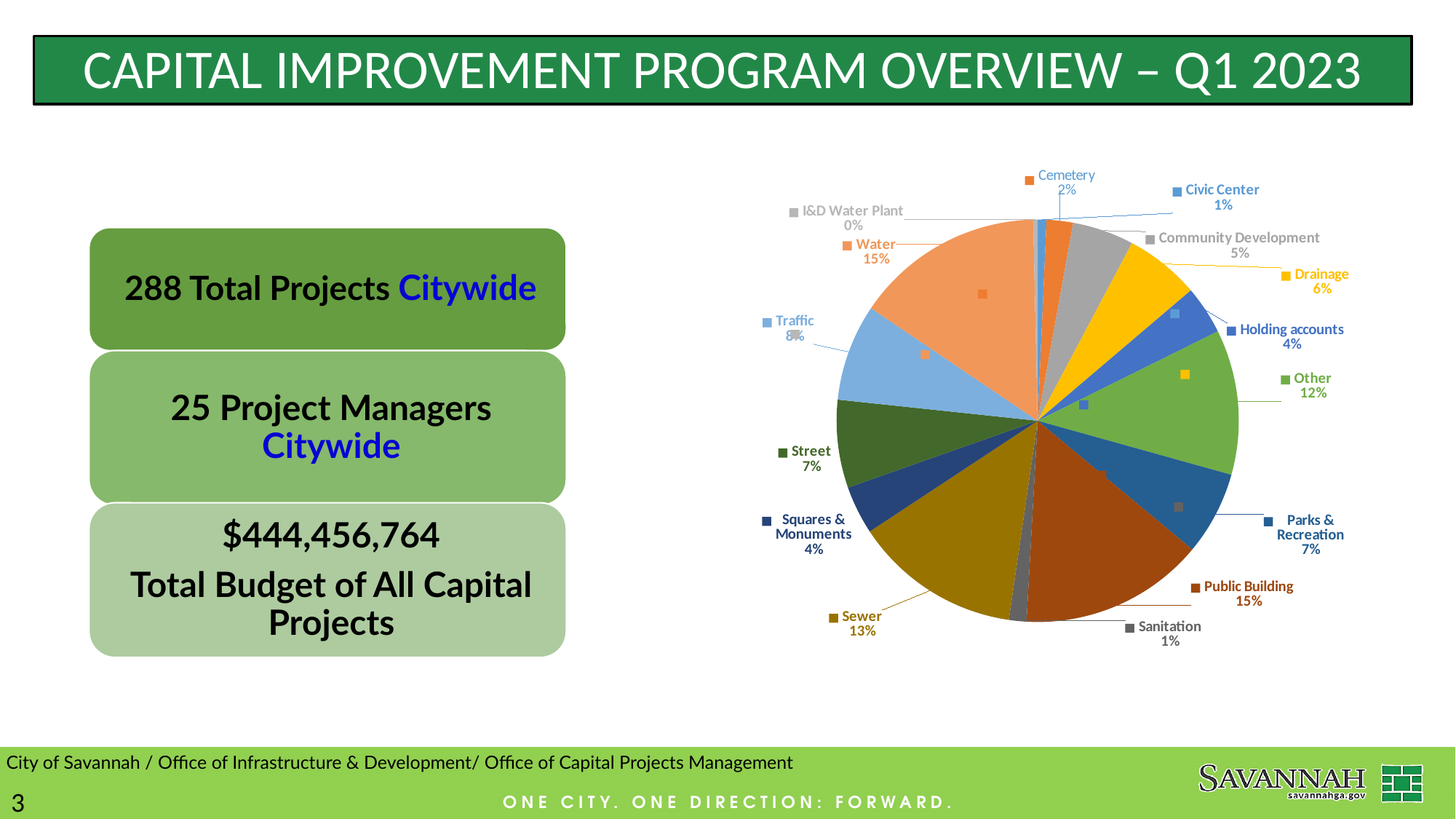

# CAPITAL IMPROVEMENT PROGRAM OVERVIEW – Q1 2023

### Chart

| Category | # of Projects |  Appropriated Budget To Date  |  Expenditures To Date  |  Open Purchase  Orders To Date   |  Project  Balance to  Date  |
|---|---|---|---|---|---|
| Civic Center | 2.0 | -305644.94 | 34351.55 | 36031.95 | -271293.39 |
| Cemetry | 6.0 | -1153565.19 | 153448.57 | 31785.579999999998 | -1000116.62 |
| Community Development | 14.0 | -13861581.09 | 800187.78 | 1920091.07 | -13061393.31 |
| Drainage | 17.0 | -93245405.73 | 1007390.5400000002 | 1401983.1 | -92345683.00999999 |
| Holding accounts | 11.0 | -36032614.190000005 | 0.0 | 0.0 | -36032614.190000005 |
| Other | 33.0 | -23799781.05 | 1392390.9500000002 | 8108552.68 | -22407390.099999998 |
| Parks & Recreation | 19.0 | -22522852.259999998 | 2113550.56 | 2991567.5999999996 | -20409301.700000003 |
| Public Building | 42.0 | -43171483.67999999 | 941653.77 | 10964368.030000003 | -42229829.90999999 |
| Sanitation | 4.0 | -2597393.45 | 71608.62 | 1095867.69 | -2525784.83 |
| Sewer | 38.0 | -73158350.72 | 3403710.5300000007 | 2588551.1399999997 | -69754640.19 |
| Squares & Monuments | 11.0 | -187431.41000000015 | 182980.43 | 60383.47 | -4090217.82 |
| Street | 20.0 | -20804914.290000003 | 1666360.09 | 421885.35 | -19138554.200000003 |
| Traffic | 22.0 | -22412674.300000004 | 72474.5 | 1946127.26 | -22340199.800000004 |
| Water | 43.0 | -81915609.08 | 310446.98 | 1214403.81 | -81605162.10000002 |
| I&D Water Plant | 1.0 | -268060.96 | 0.0 | 980.83 | -268060.96 |
288 Total Projects Citywide
25 Project Managers Citywide
$444,456,764
Total Budget of All Capital Projects
City of Savannah / Office of Infrastructure & Development/ Office of Capital Projects Management
3